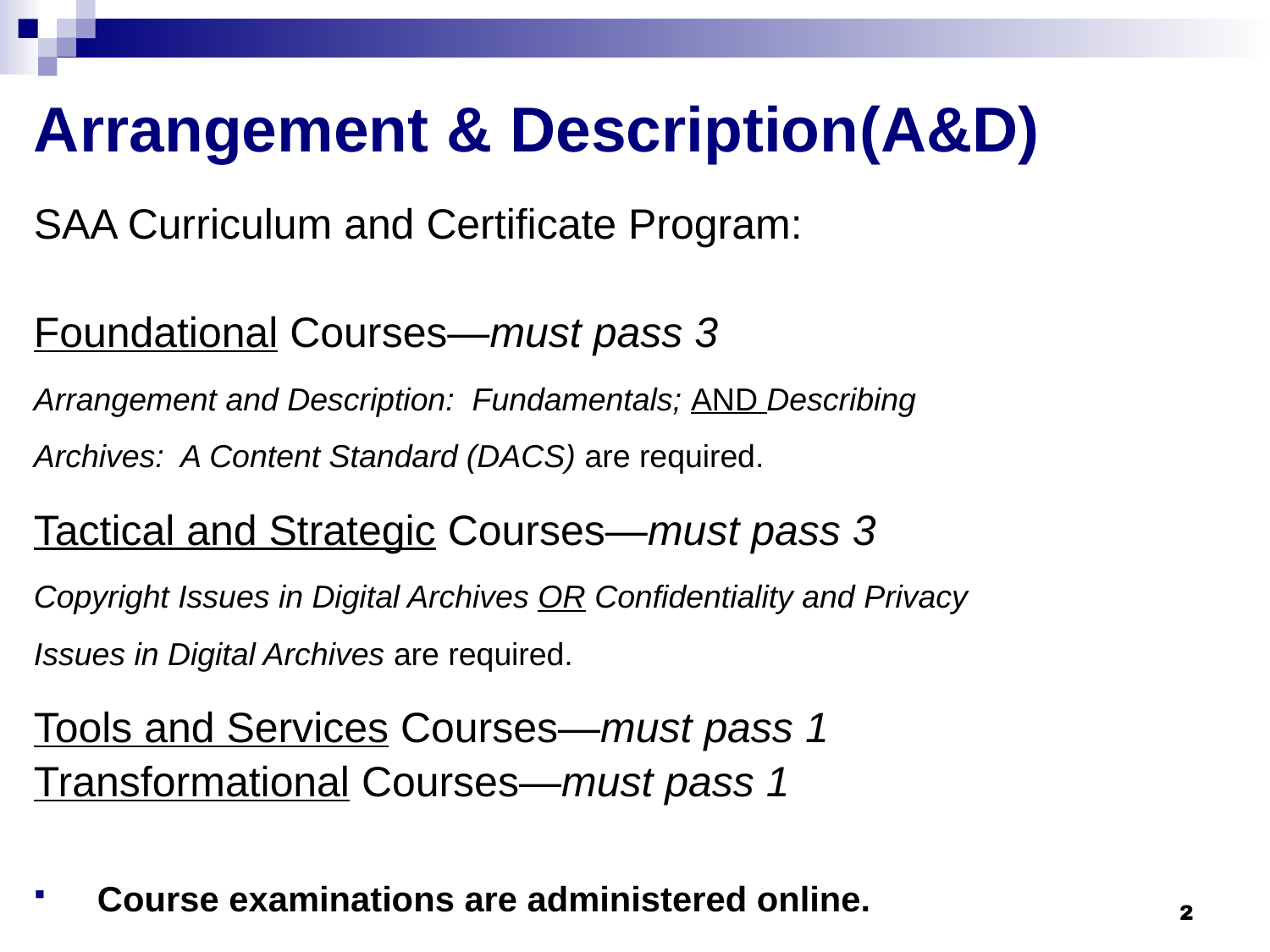

# Arrangement & Description(A&D)
SAA Curriculum and Certificate Program:

Foundational Courses—must pass 3
Arrangement and Description:  Fundamentals; AND Describing Archives:  A Content Standard (DACS) are required.
Tactical and Strategic Courses—must pass 3
Copyright Issues in Digital Archives OR Confidentiality and Privacy Issues in Digital Archives are required.
Tools and Services Courses—must pass 1
Transformational Courses—must pass 1

Course examinations are administered online.
2